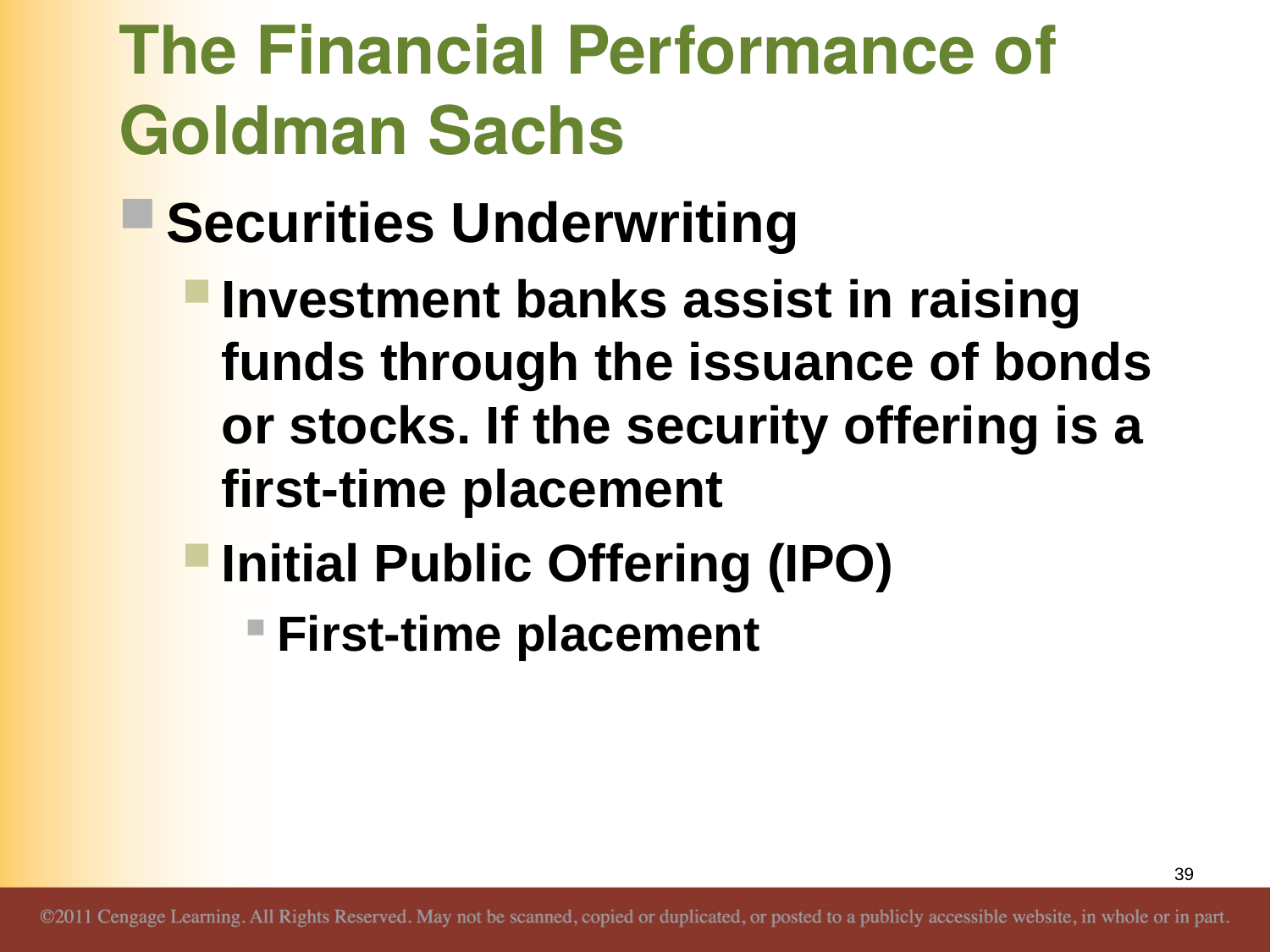

# The Financial Performance of Goldman Sachs
Securities Underwriting
Investment banks assist in raising funds through the issuance of bonds or stocks. If the security offering is a first-time placement
Initial Public Offering (IPO)
First-time placement
39